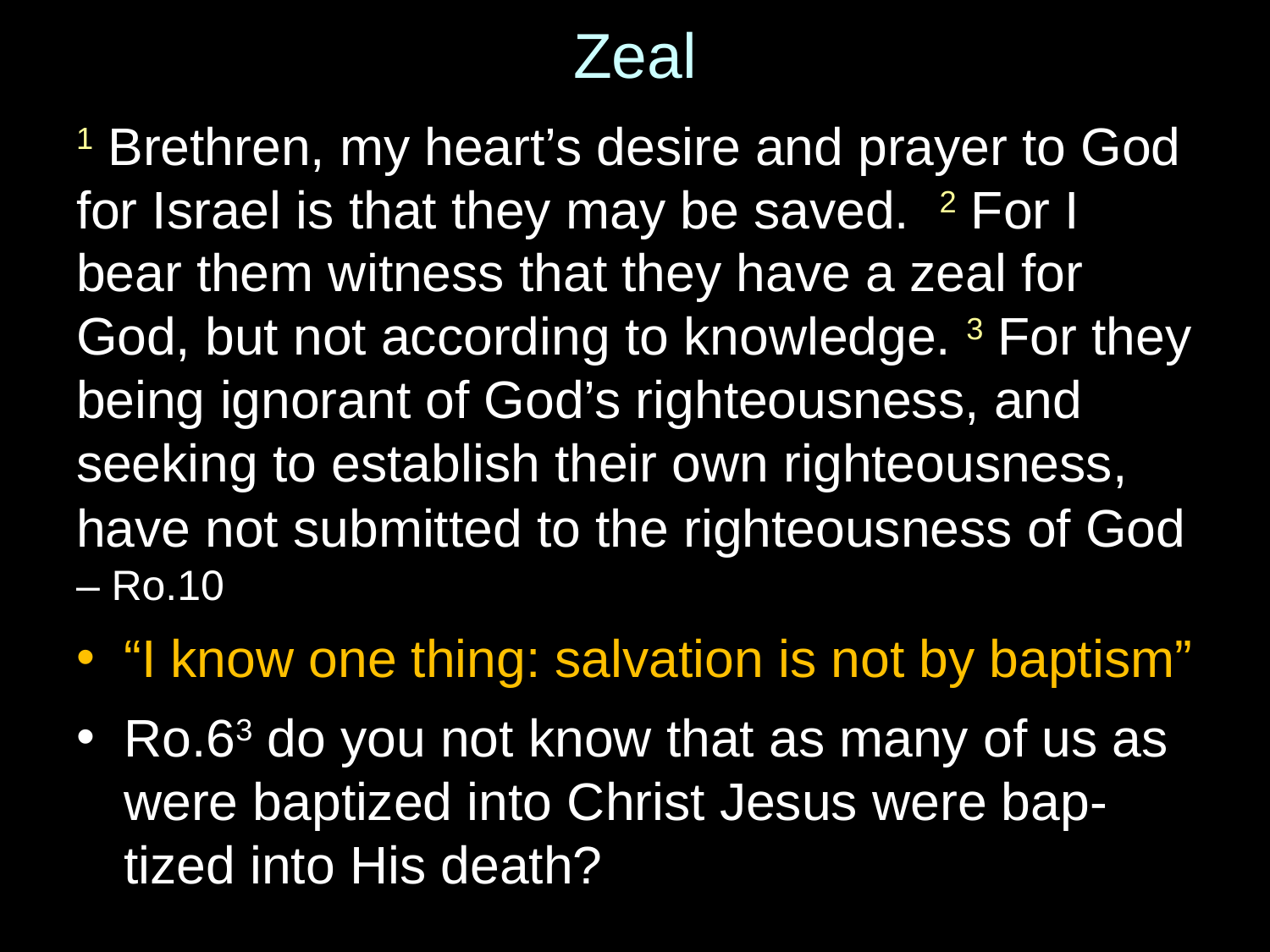

# Zeal
1 Brethren, my heart’s desire and prayer to God for Israel is that they may be saved.  2 For I bear them witness that they have a zeal for God, but not according to knowledge. 3 For they being ignorant of God’s righteousness, and seeking to establish their own righteousness, have not submitted to the righteousness of God – Ro.10
“I know one thing: salvation is not by baptism”
Ro.63 do you not know that as many of us as were baptized into Christ Jesus were bap-tized into His death?